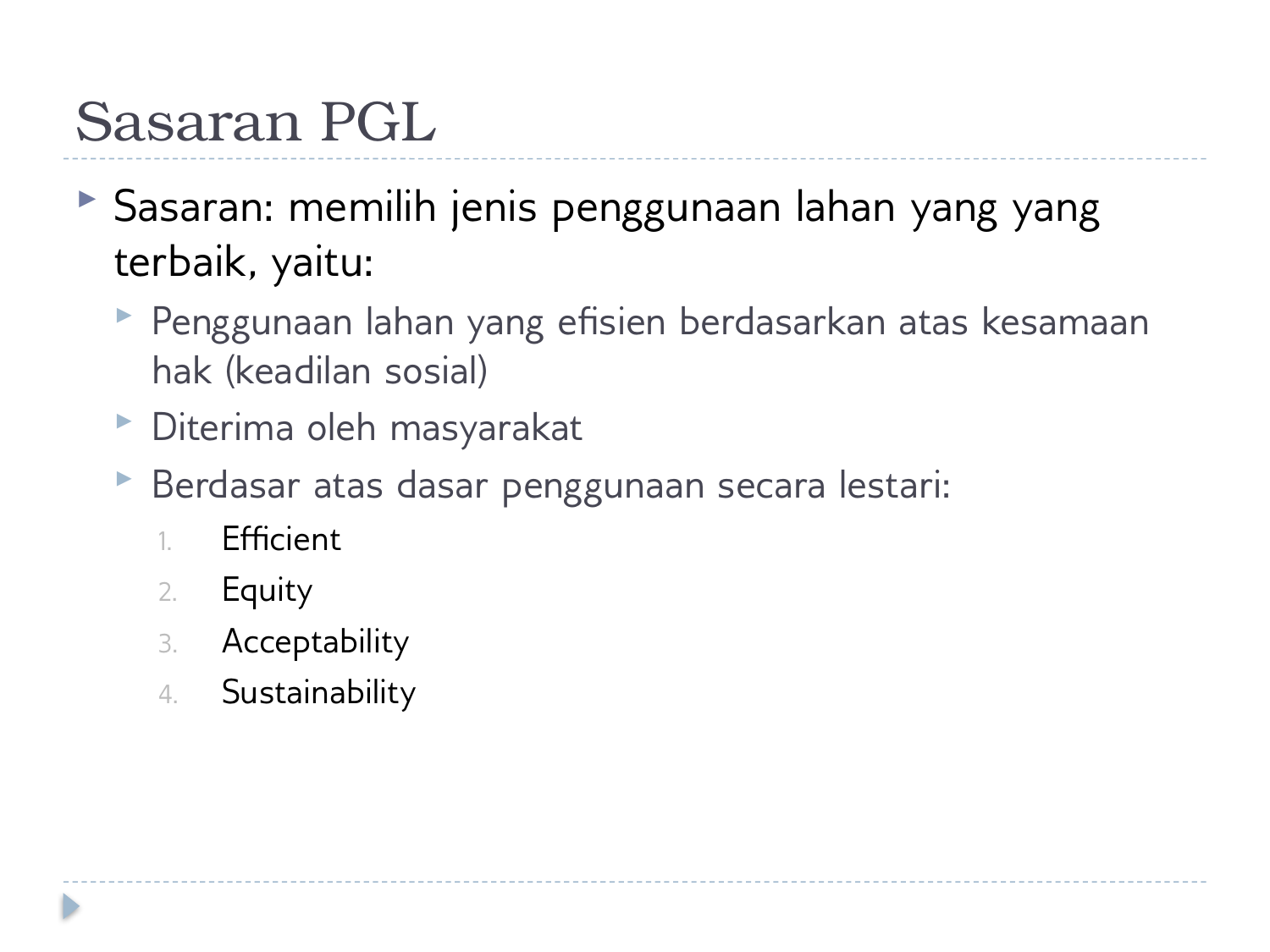

# Sasaran PGL
Sasaran: memilih jenis penggunaan lahan yang yang terbaik, yaitu:
Penggunaan lahan yang efisien berdasarkan atas kesamaan hak (keadilan sosial)
Diterima oleh masyarakat
Berdasar atas dasar penggunaan secara lestari:
Efficient
Equity
Acceptability
Sustainability